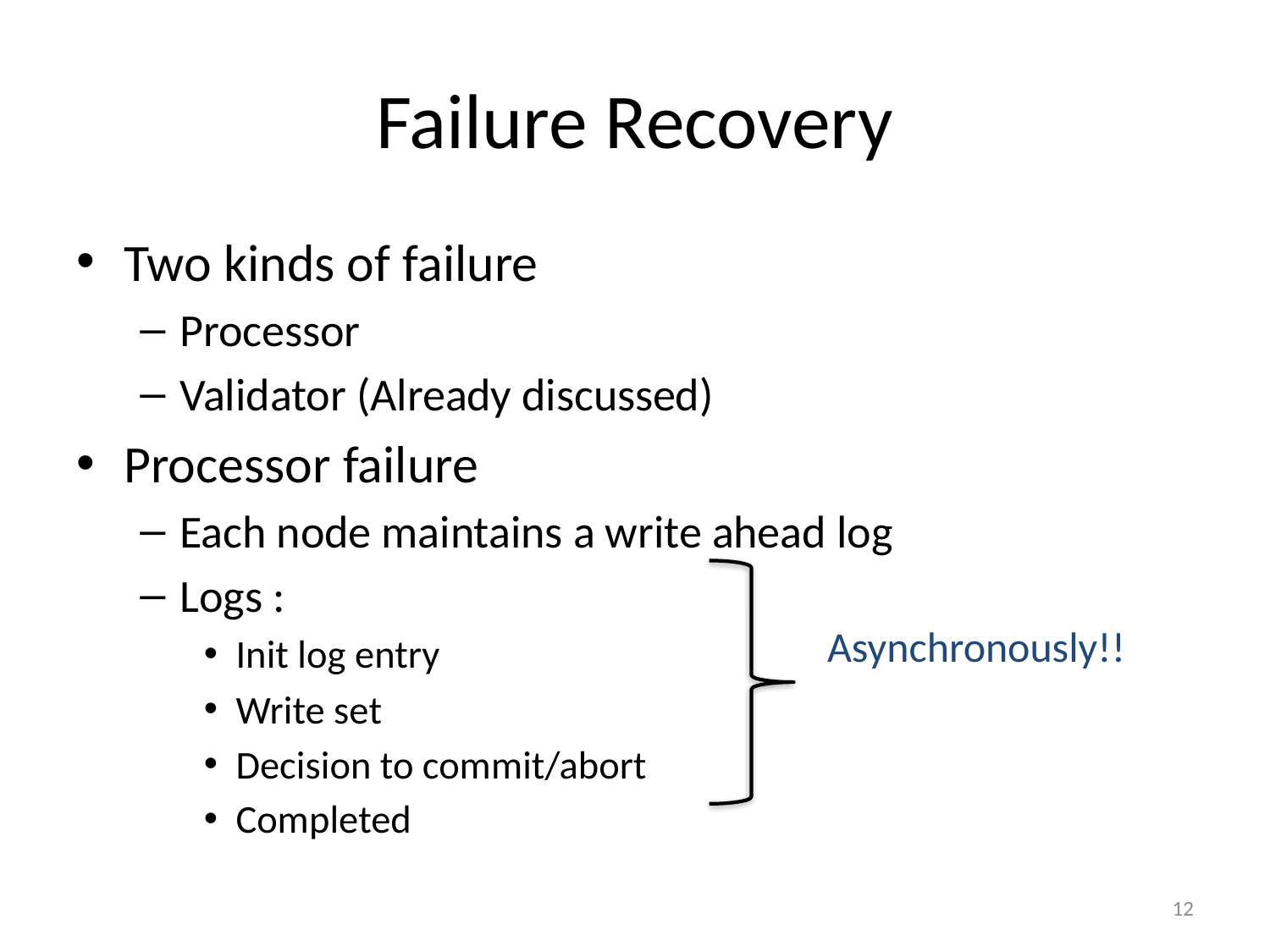

# Failure Recovery
Two kinds of failure
Processor
Validator (Already discussed)
Processor failure
Each node maintains a write ahead log
Logs :
Init log entry
Write set
Decision to commit/abort
Completed

Asynchronously!!
12